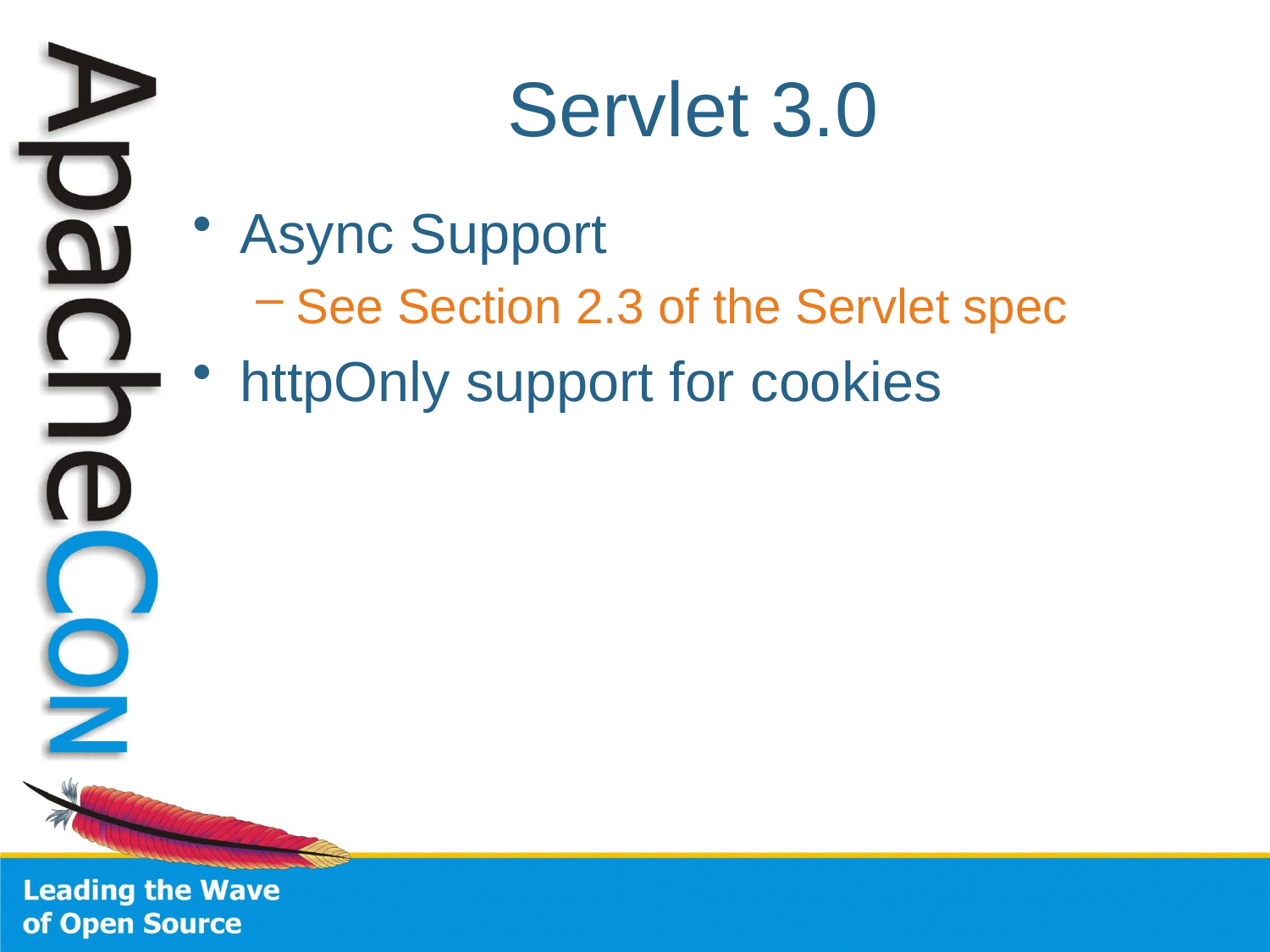

# Servlet 3.0
Async Support
See Section 2.3 of the Servlet spec
httpOnly support for cookies